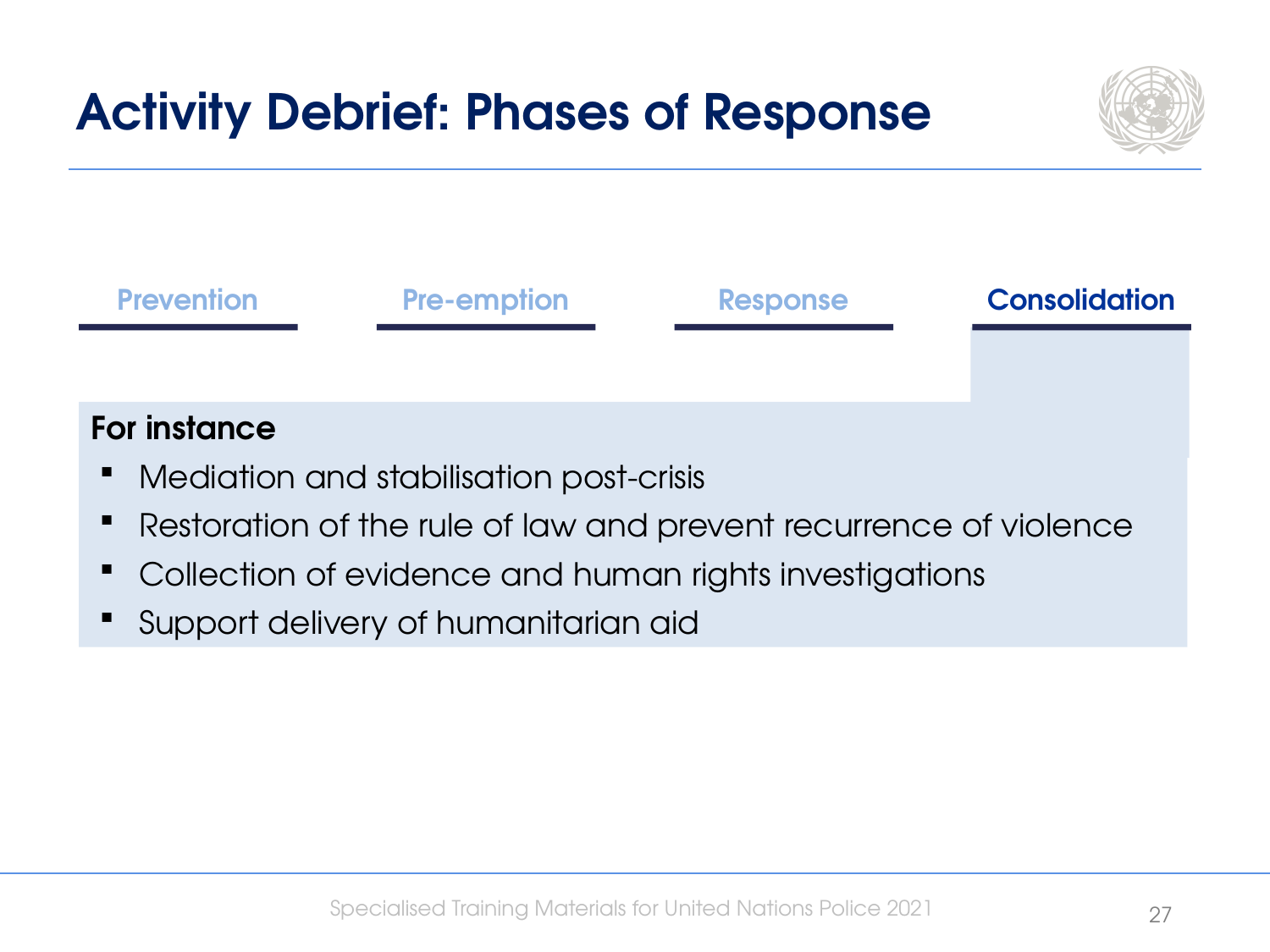

# Activity Debrief: Phases of Response
Prevention

Pre-emption

Response

Consolidation

For instance
Mediation and stabilisation post-crisis
Restoration of the rule of law and prevent recurrence of violence
Collection of evidence and human rights investigations
Support delivery of humanitarian aid
27